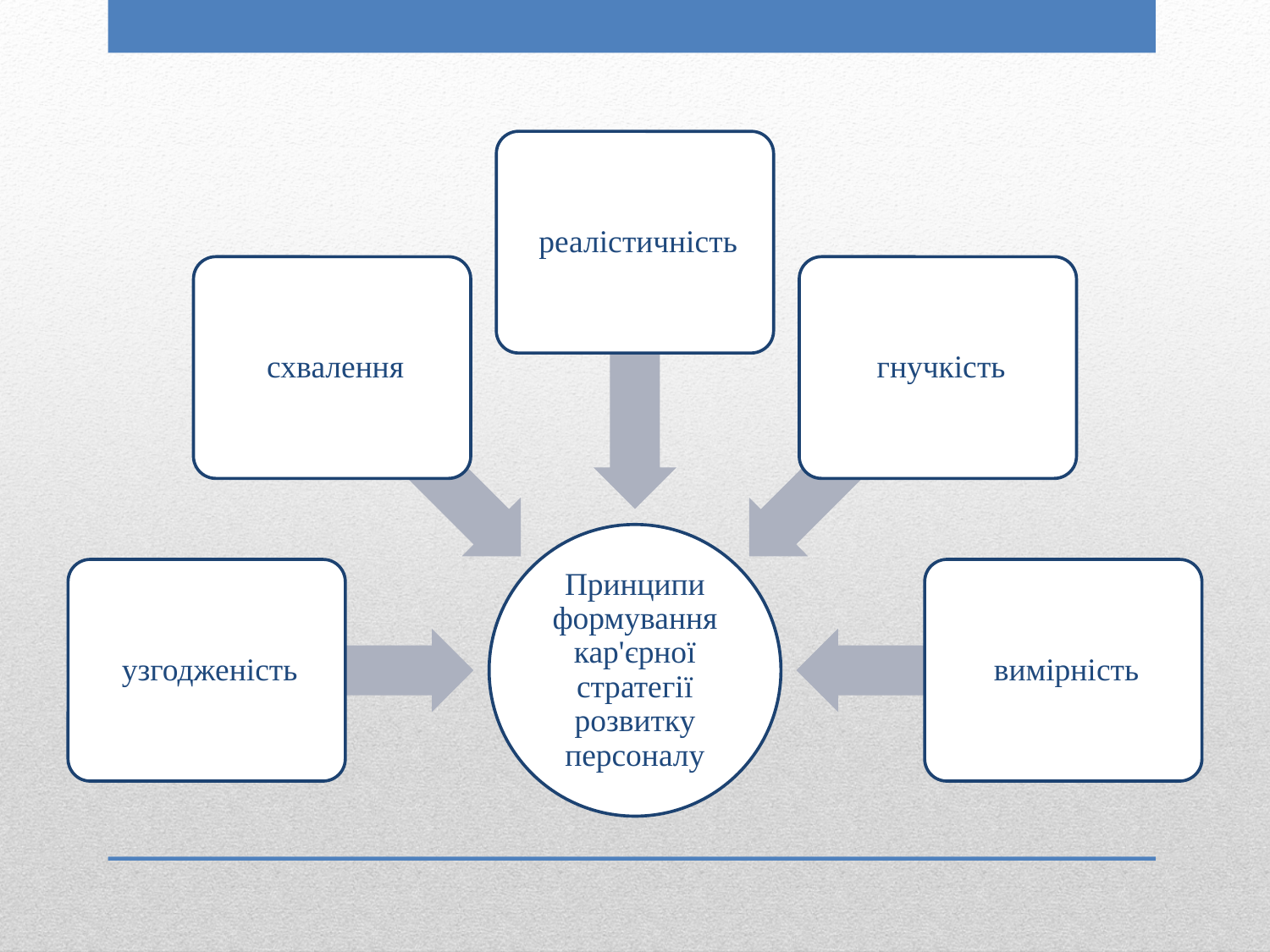

Принципи формування кар'єрної стратегії розвитку персоналу
узгодженість
схвалення
реалістичність
гнучкість
вимірність